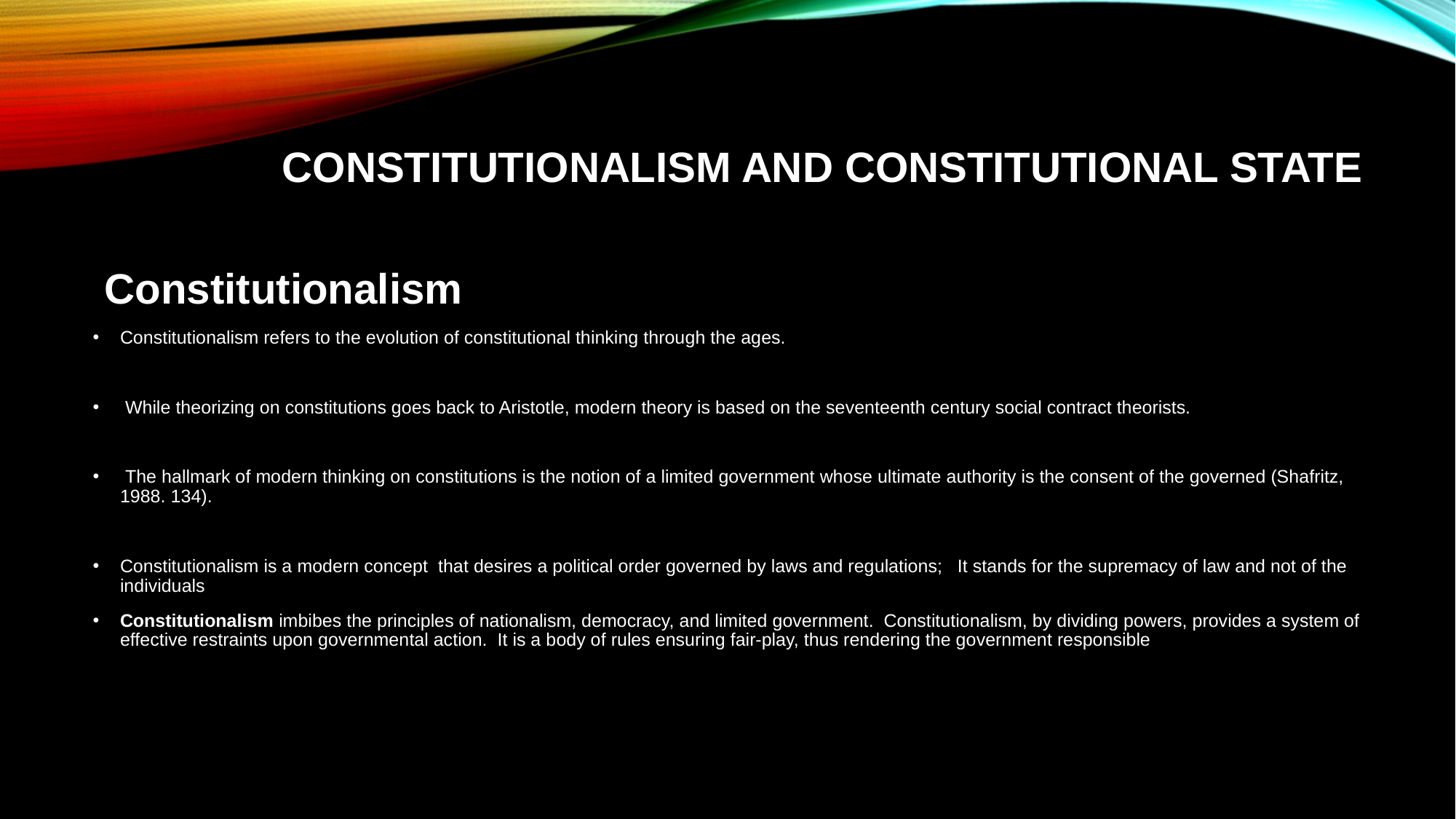

# constitutionalism and constitutional state
 Constitutionalism
Constitutionalism refers to the evolution of constitutional thinking through the ages.

 While theorizing on constitutions goes back to Aristotle, modern theory is based on the seventeenth century social contract theorists.

 The hallmark of modern thinking on constitutions is the notion of a limited government whose ultimate authority is the consent of the governed (Shafritz, 1988. 134).

Constitutionalism is a modern concept  that desires a political order governed by laws and regulations;   It stands for the supremacy of law and not of the individuals
Constitutionalism imbibes the principles of nationalism, democracy, and limited government.  Constitutionalism, by dividing powers, provides a system of effective restraints upon governmental action.  It is a body of rules ensuring fair-play, thus rendering the government responsible